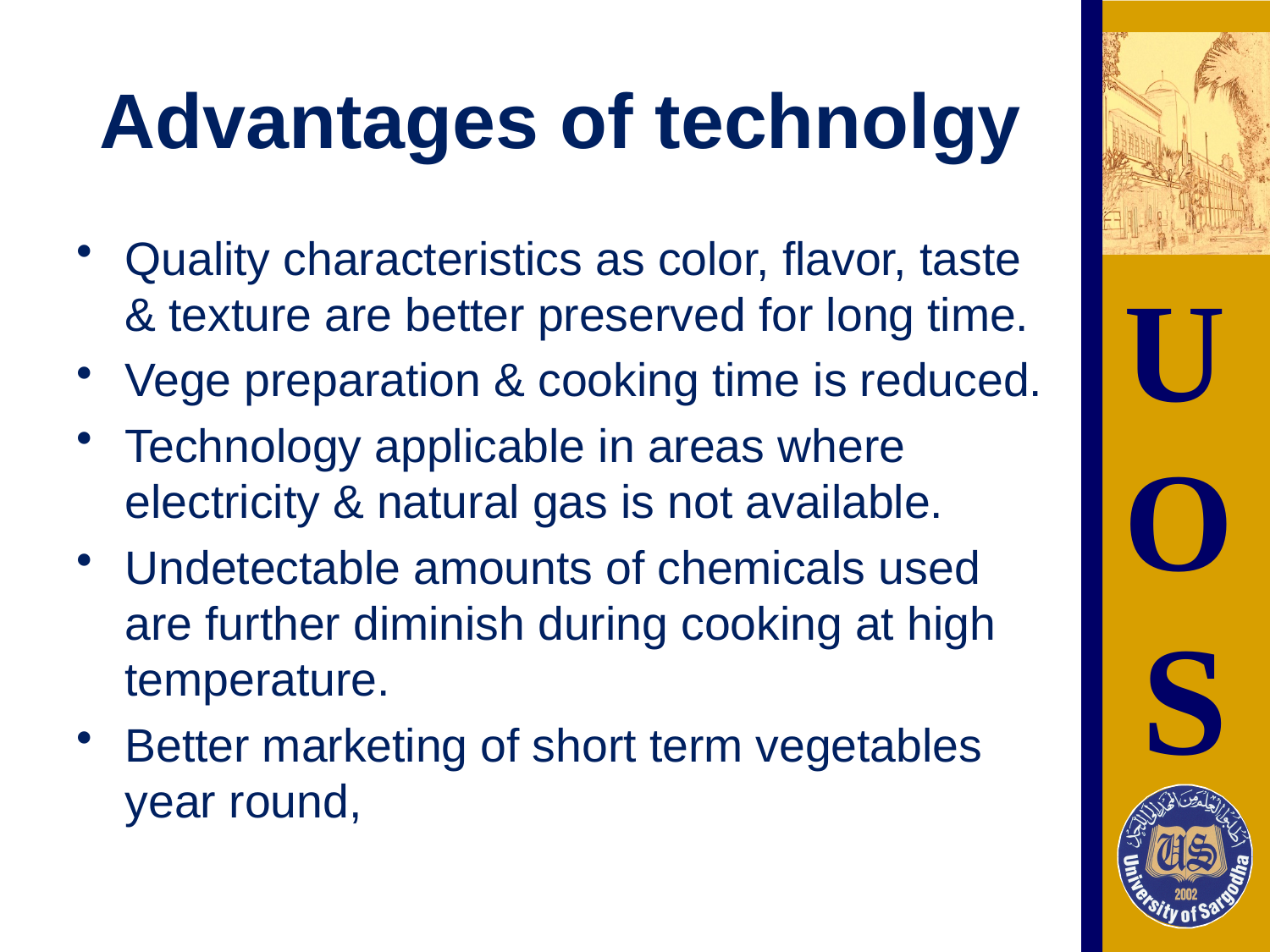

# Advantages of technolgy
Quality characteristics as color, flavor, taste & texture are better preserved for long time.
Vege preparation & cooking time is reduced.
Technology applicable in areas where electricity & natural gas is not available.
Undetectable amounts of chemicals used are further diminish during cooking at high temperature.
Better marketing of short term vegetables year round,